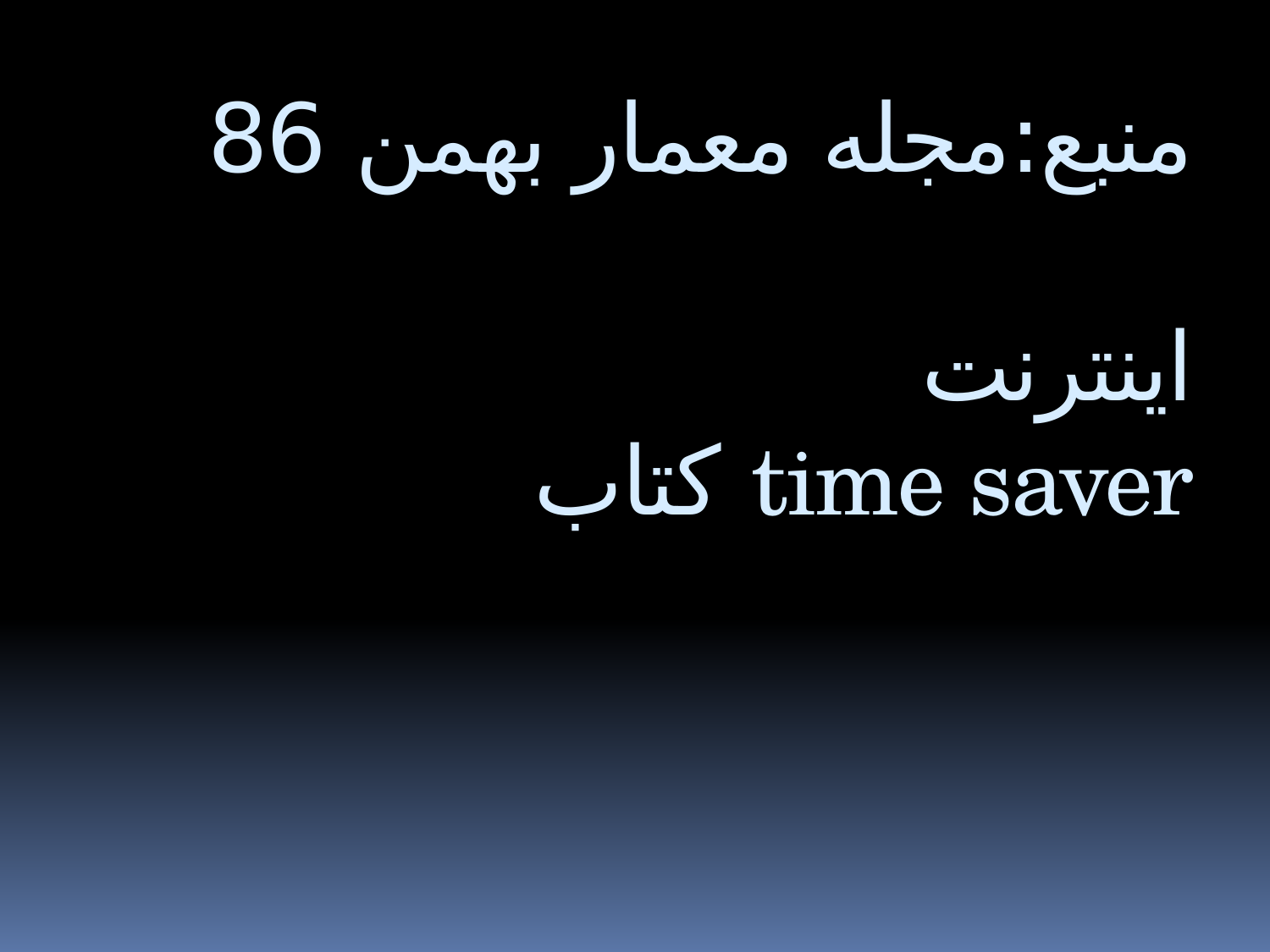

# منبع:مجله معمار بهمن 86 اینترنت کتاب time saver